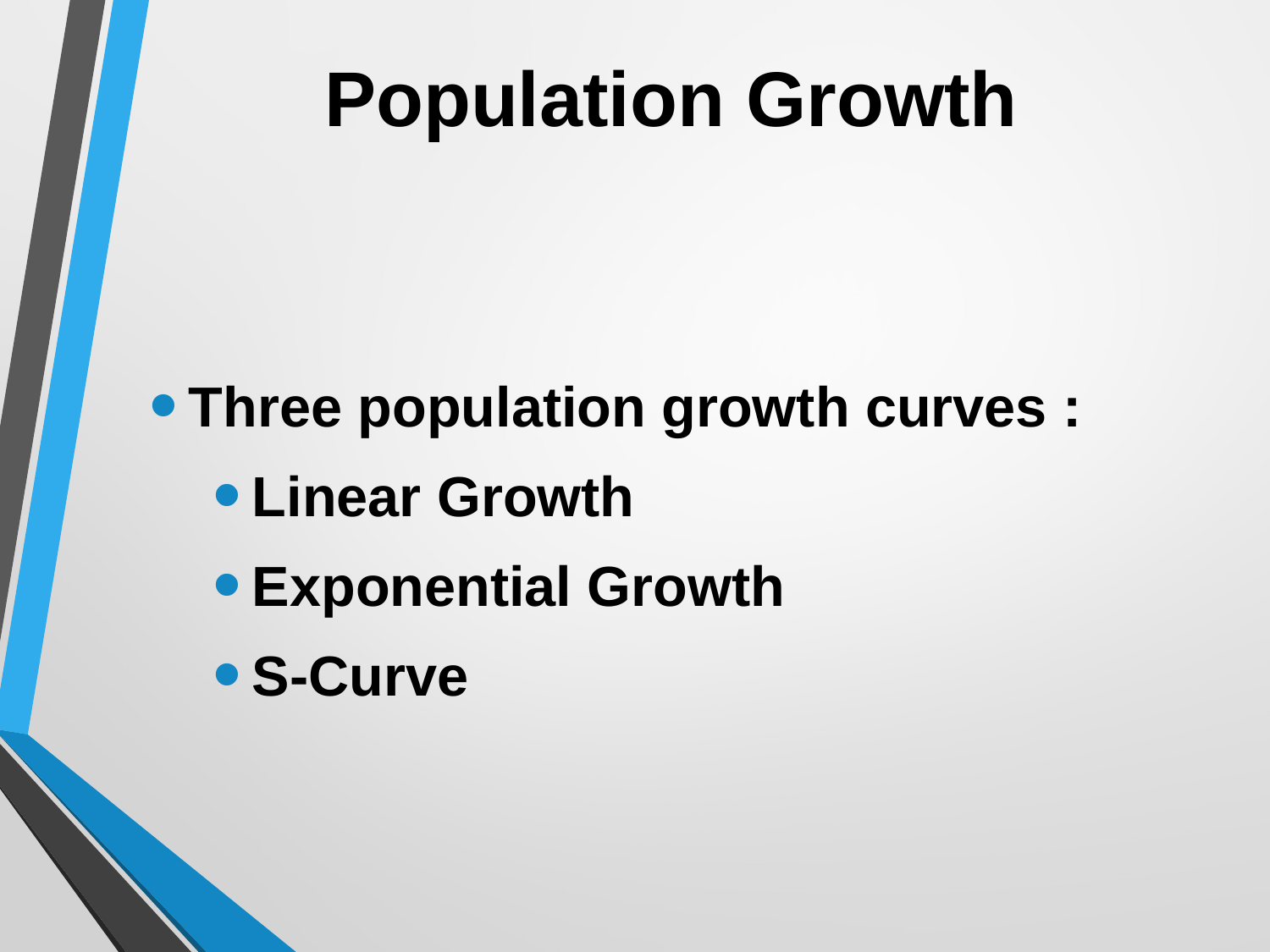

# Population Growth
Three population growth curves :
Linear Growth
Exponential Growth
S-Curve